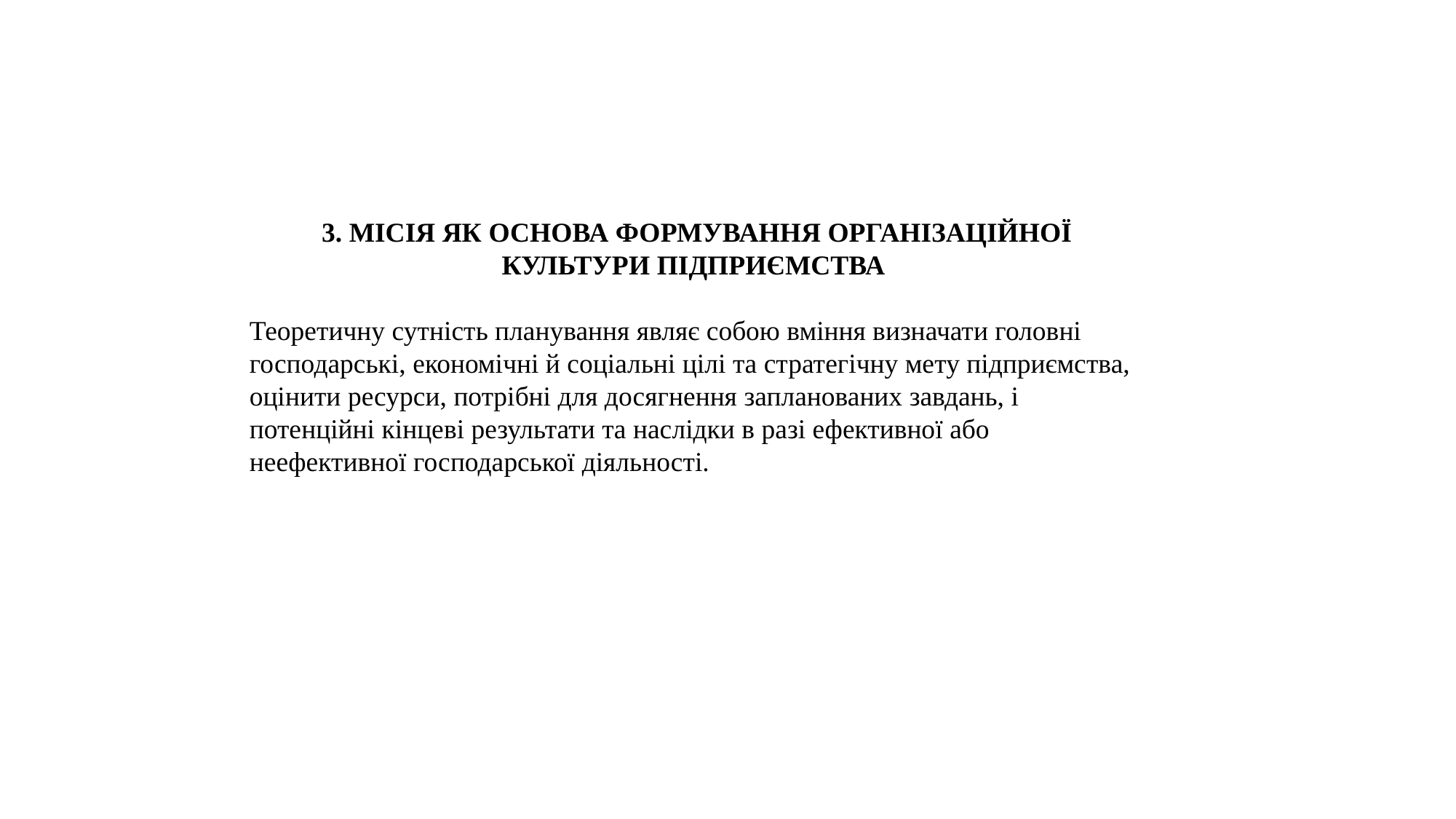

3. МІСІЯ ЯК ОСНОВА ФОРМУВАННЯ ОРГАНІЗАЦІЙНОЇ КУЛЬТУРИ ПІДПРИЄМСТВА

Теоретичну сутність планування являє собою вміння визначати головні господарські, економічні й соціальні цілі та стратегічну мету підприємства, оцінити ресурси, потрібні для досягнення запланованих завдань, і потенційні кінцеві результати та наслідки в разі ефективної або неефективної господарської діяльності.